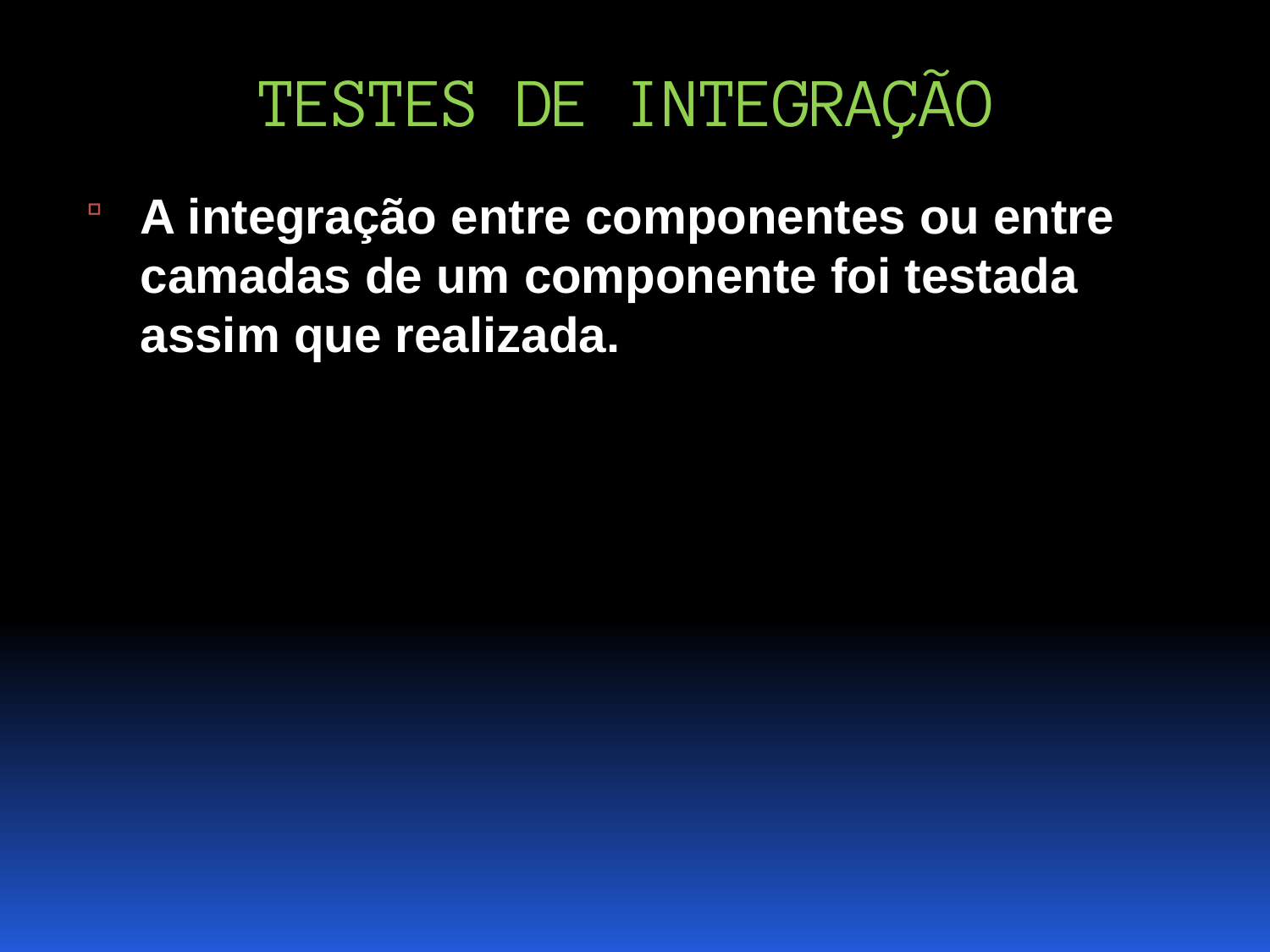

TESTES DE INTEGRAÇÃO
A integração entre componentes ou entre camadas de um componente foi testada assim que realizada.